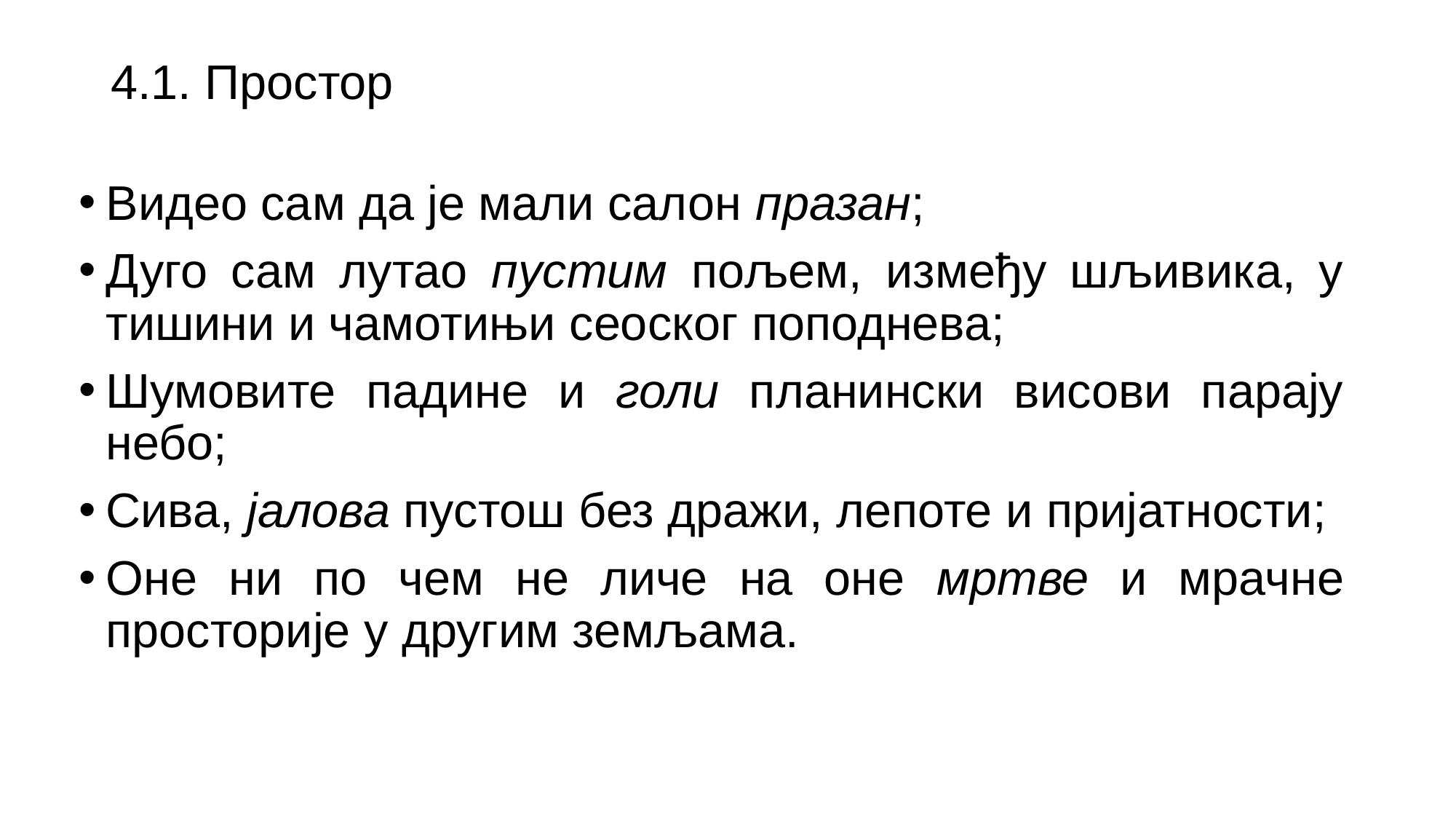

# 4.1. Простор
Видео сам да је мали салон празан;
Дуго сам лутао пустим пољем, између шљивика, у тишини и чамотињи сеоског поподнева;
Шумовите падине и голи планински висови парају небо;
Сива, јалова пустош без дражи, лепоте и пријатности;
Оне ни по чем не личе на оне мртве и мрачне просторије у другим земљама.